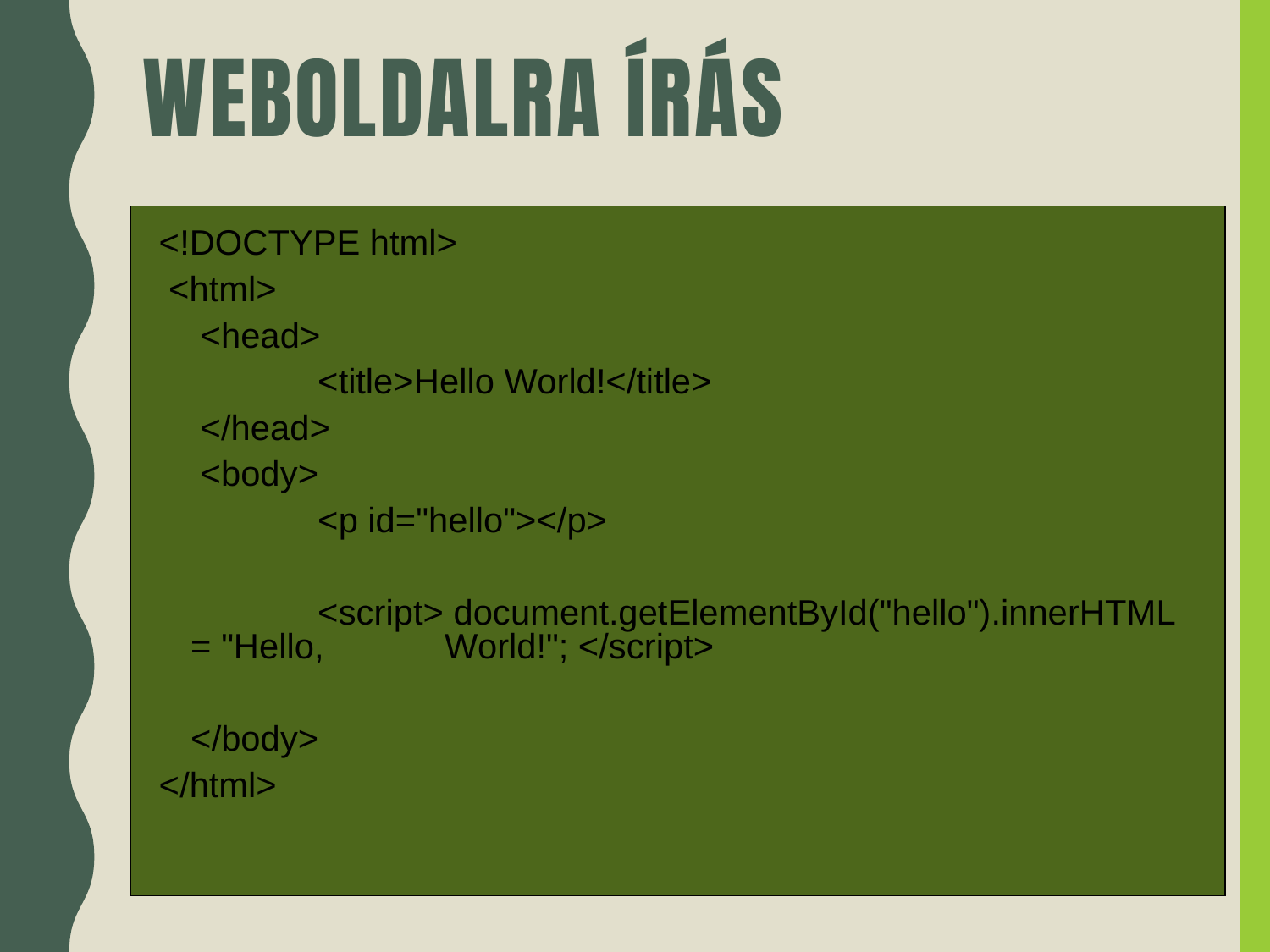

# Weboldalra írás

<!DOCTYPE html>
 <html>
	 <head>
 		<title>Hello World!</title>
	 </head>
	 <body>
		<p id="hello"></p>

 		<script> document.getElementById("hello").innerHTML = "Hello, 	World!"; </script>

	</body>
</html>